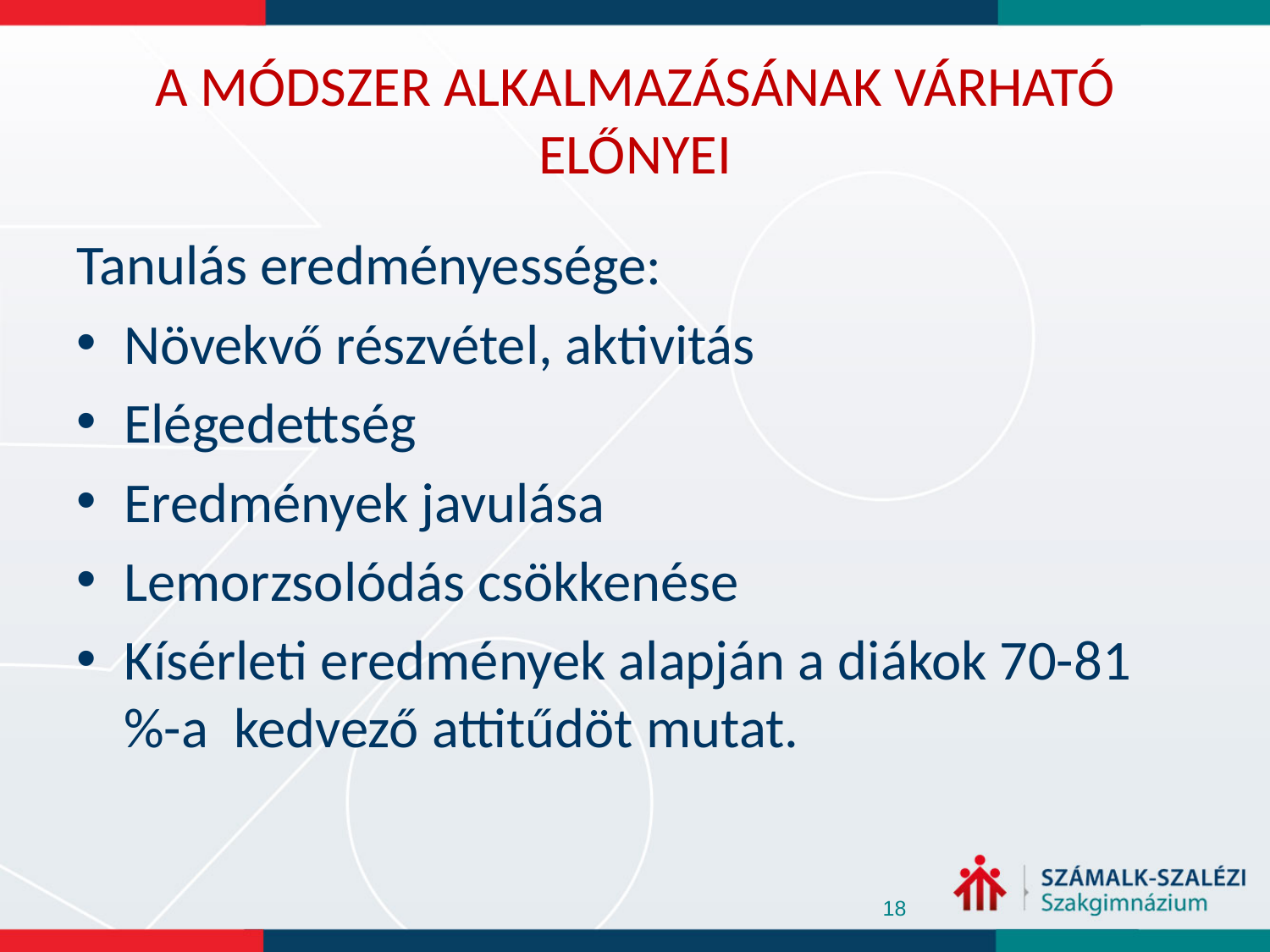

# A MÓDSZER ALKALMAZÁSÁNAK VÁRHATÓ ELŐNYEI
Tanulás eredményessége:
Növekvő részvétel, aktivitás
Elégedettség
Eredmények javulása
Lemorzsolódás csökkenése
Kísérleti eredmények alapján a diákok 70-81 %-a  kedvező attitűdöt mutat.

18